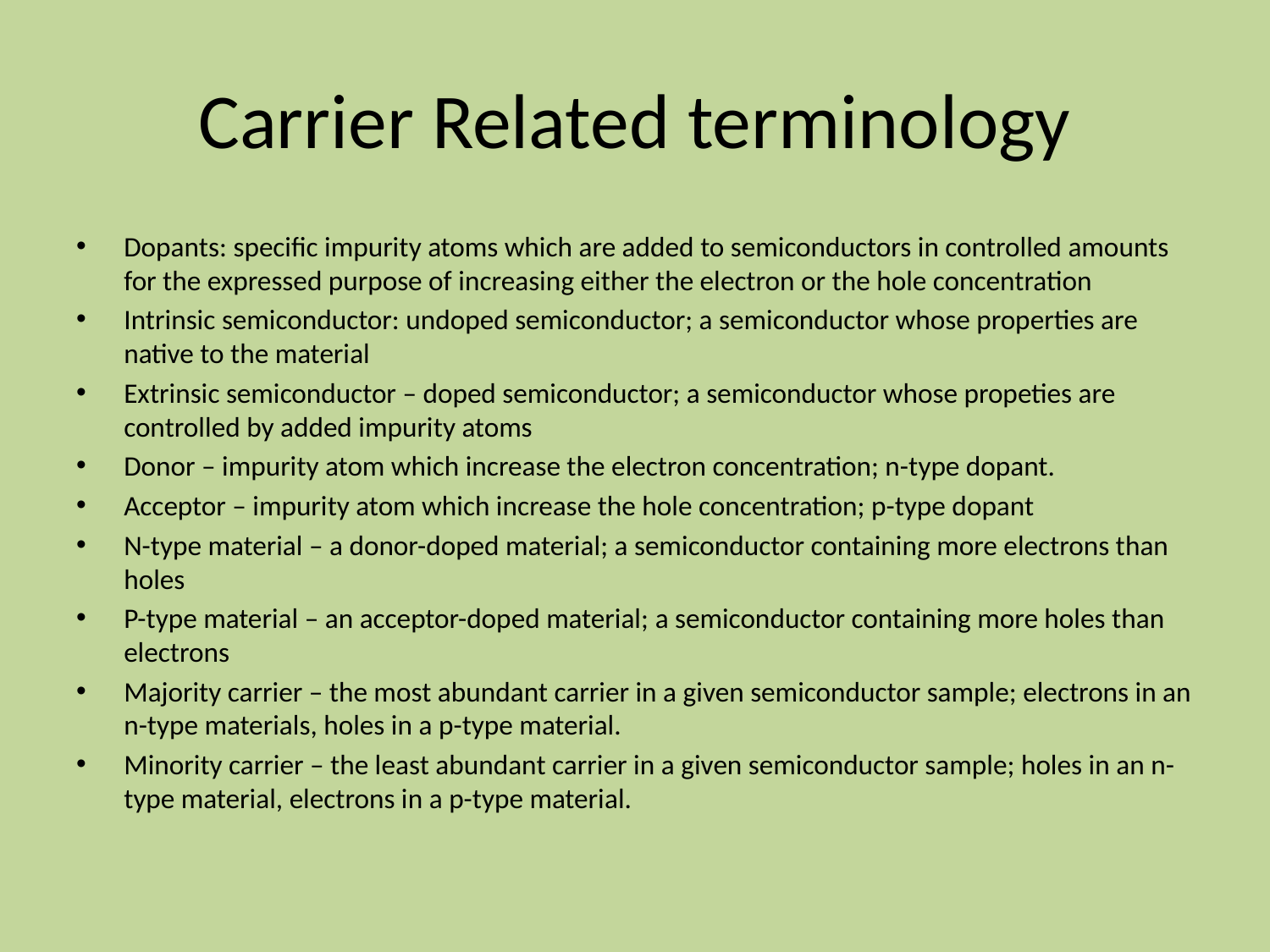

# Carrier Related terminology
Dopants: specific impurity atoms which are added to semiconductors in controlled amounts for the expressed purpose of increasing either the electron or the hole concentration
Intrinsic semiconductor: undoped semiconductor; a semiconductor whose properties are native to the material
Extrinsic semiconductor – doped semiconductor; a semiconductor whose propeties are controlled by added impurity atoms
Donor – impurity atom which increase the electron concentration; n-type dopant.
Acceptor – impurity atom which increase the hole concentration; p-type dopant
N-type material – a donor-doped material; a semiconductor containing more electrons than holes
P-type material – an acceptor-doped material; a semiconductor containing more holes than electrons
Majority carrier – the most abundant carrier in a given semiconductor sample; electrons in an n-type materials, holes in a p-type material.
Minority carrier – the least abundant carrier in a given semiconductor sample; holes in an n-type material, electrons in a p-type material.